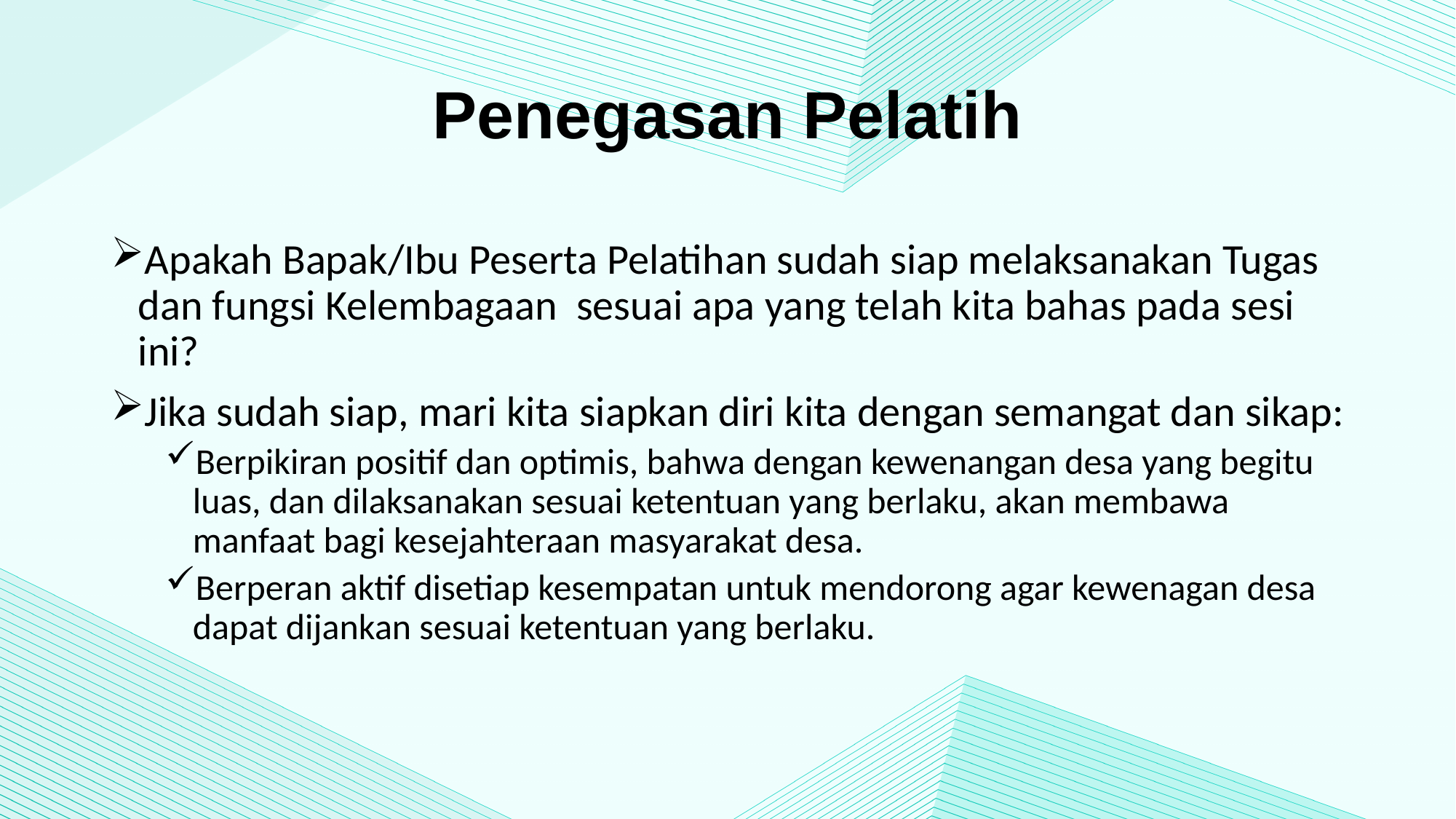

# Penegasan Pelatih
Apakah Bapak/Ibu Peserta Pelatihan sudah siap melaksanakan Tugas dan fungsi Kelembagaan  sesuai apa yang telah kita bahas pada sesi ini?
Jika sudah siap, mari kita siapkan diri kita dengan semangat dan sikap:
Berpikiran positif dan optimis, bahwa dengan kewenangan desa yang begitu luas, dan dilaksanakan sesuai ketentuan yang berlaku, akan membawa manfaat bagi kesejahteraan masyarakat desa.
Berperan aktif disetiap kesempatan untuk mendorong agar kewenagan desa dapat dijankan sesuai ketentuan yang berlaku.